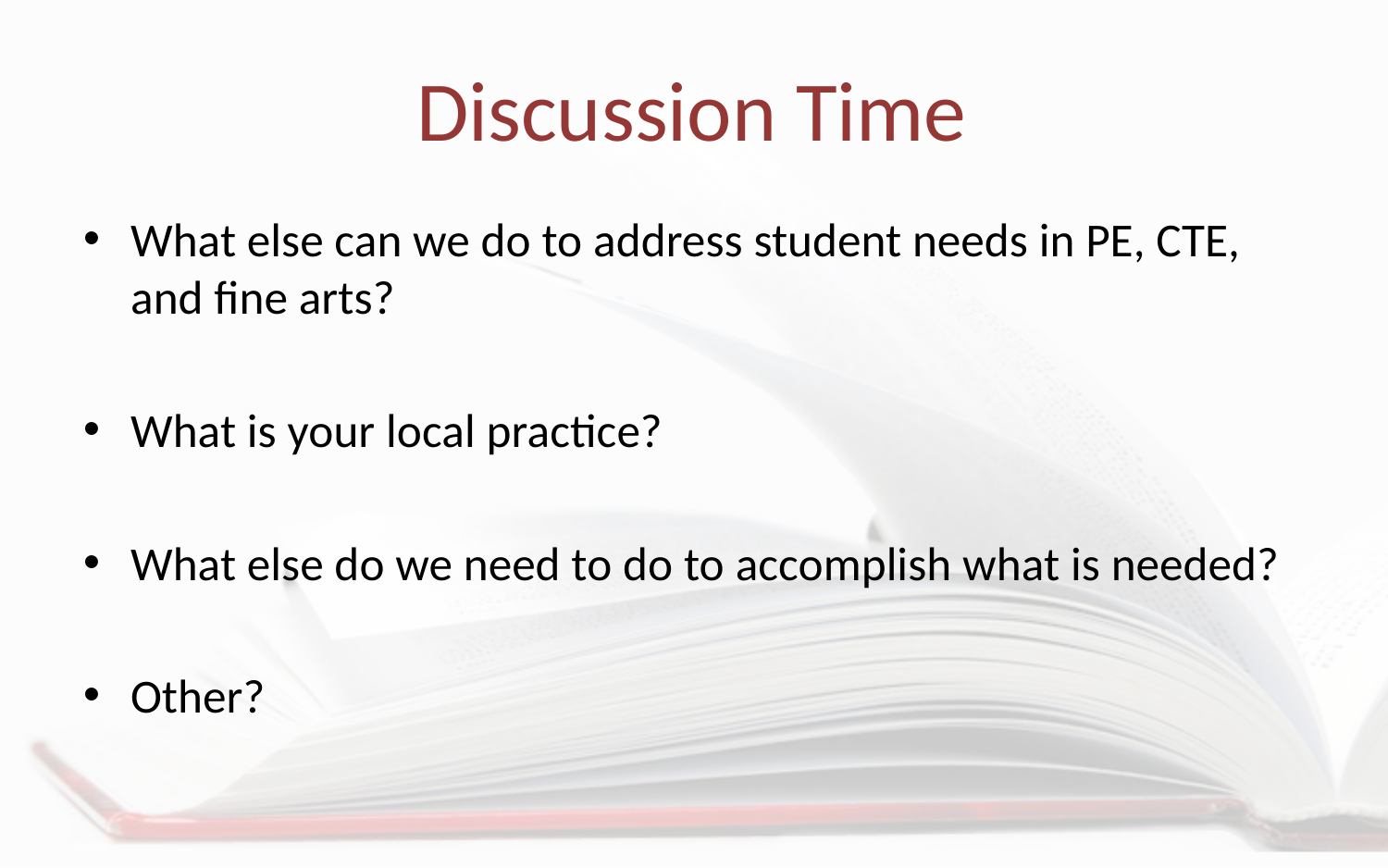

# Discussion Time
What else can we do to address student needs in PE, CTE, and fine arts?

What is your local practice?

What else do we need to do to accomplish what is needed?

Other?